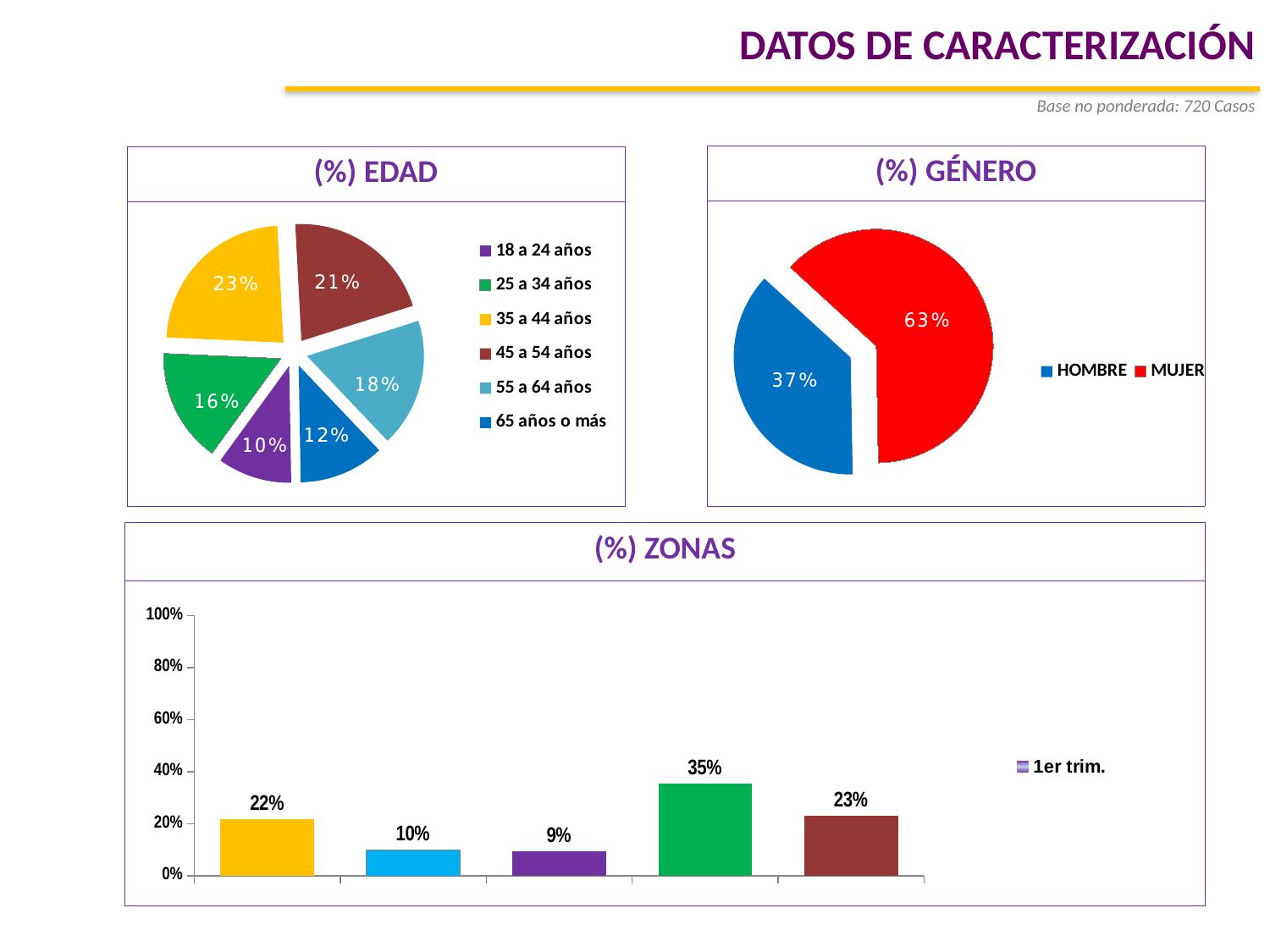

DATOS DE CARACTERIZACIÓN
Base no ponderada: 720 Casos
| (%) GÉNERO |
| --- |
|  |
| (%) EDAD |
| --- |
|  |

### Chart

| Category | 1er trim. |
|---|---|
| HOMBRE | 0.37083333333333335 |
| MUJER | 0.6291666666666665 |

### Chart

| Category |  |
|---|---|
| 18 a 24 años | 0.10277777777777779 |
| 25 a 34 años | 0.1569444444444478 |
| 35 a 44 años | 0.23472222222222244 |
| 45 a 54 años | 0.20972222222222348 |
| 55 a 64 años | 0.17777777777777778 |
| 65 años o más | 0.1180555555555556 |
| (%) ZONAS |
| --- |
|  |

### Chart

| Category | 1er trim. |
|---|---|
| Zona Nor-Poniente | 0.2194444444444478 |
| Zona Oriente | 0.1 |
| Zona Rural | 0.09444444444444453 |
| Zona Sur Oriente | 0.35416666666666957 |
| Zona Sur Poniente | 0.23194444444444695 |